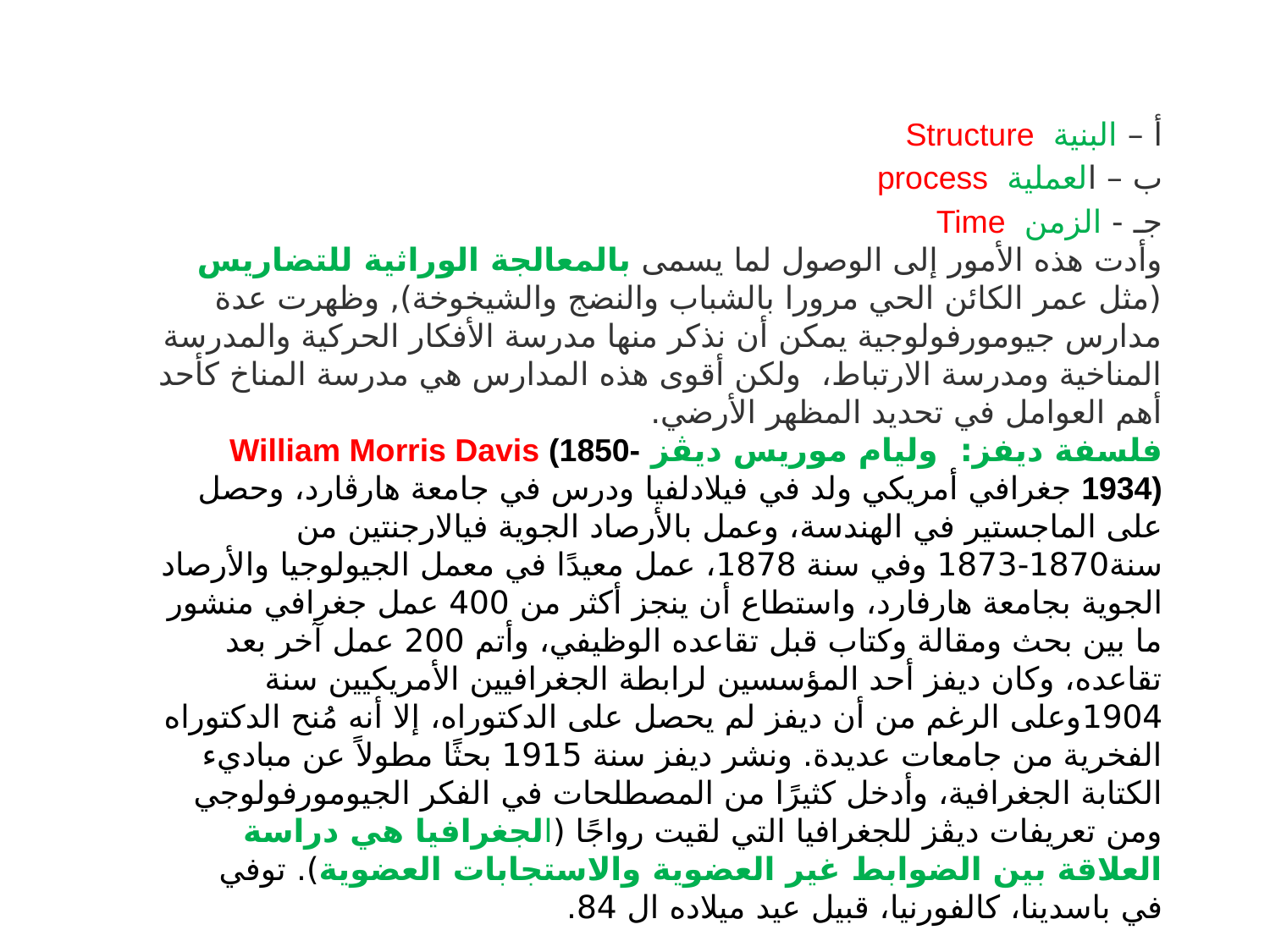

أ – البنية  Structure
ب – العملية  process
جـ - الزمن  Time
وأدت هذه الأمور إلى الوصول لما يسمى بالمعالجة الوراثية للتضاريس (مثل عمر الكائن الحي مرورا بالشباب والنضج والشيخوخة), وظهرت عدة مدارس جيومورفولوجية يمكن أن نذكر منها مدرسة الأفكار الحركية والمدرسة المناخية ومدرسة الارتباط،  ولكن أقوى هذه المدارس هي مدرسة المناخ كأحد أهم العوامل في تحديد المظهر الأرضي.
فلسفة ديفز:  وليام موريس ديڤز William Morris Davis (1850-1934) جغرافي أمريكي ولد في فيلادلفيا ودرس في جامعة هارڤارد، وحصل على الماجستير في الهندسة، وعمل بالأرصاد الجوية فيالارجنتين من سنة1870-1873 وفي سنة 1878، عمل معيدًا في معمل الجيولوجيا والأرصاد الجوية بجامعة هارفارد، واستطاع أن ينجز أكثر من 400 عمل جغرافي منشور ما بين بحث ومقالة وكتاب قبل تقاعده الوظيفي، وأتم 200 عمل آخر بعد تقاعده، وكان ديفز أحد المؤسسين لرابطة الجغرافيين الأمريكيين سنة 1904وعلى الرغم من أن ديفز لم يحصل على الدكتوراه، إلا أنه مُنح الدكتوراه الفخرية من جامعات عديدة. ونشر ديفز سنة 1915 بحثًا مطولاً عن مباديء الكتابة الجغرافية، وأدخل كثيرًا من المصطلحات في الفكر الجيومورفولوجي ومن تعريفات ديڤز للجغرافيا التي لقيت رواجًا (الجغرافيا هي دراسة العلاقة بين الضوابط غير العضوية والاستجابات العضوية). توفي في باسدينا، كالفورنيا، قبيل عيد ميلاده ال 84.